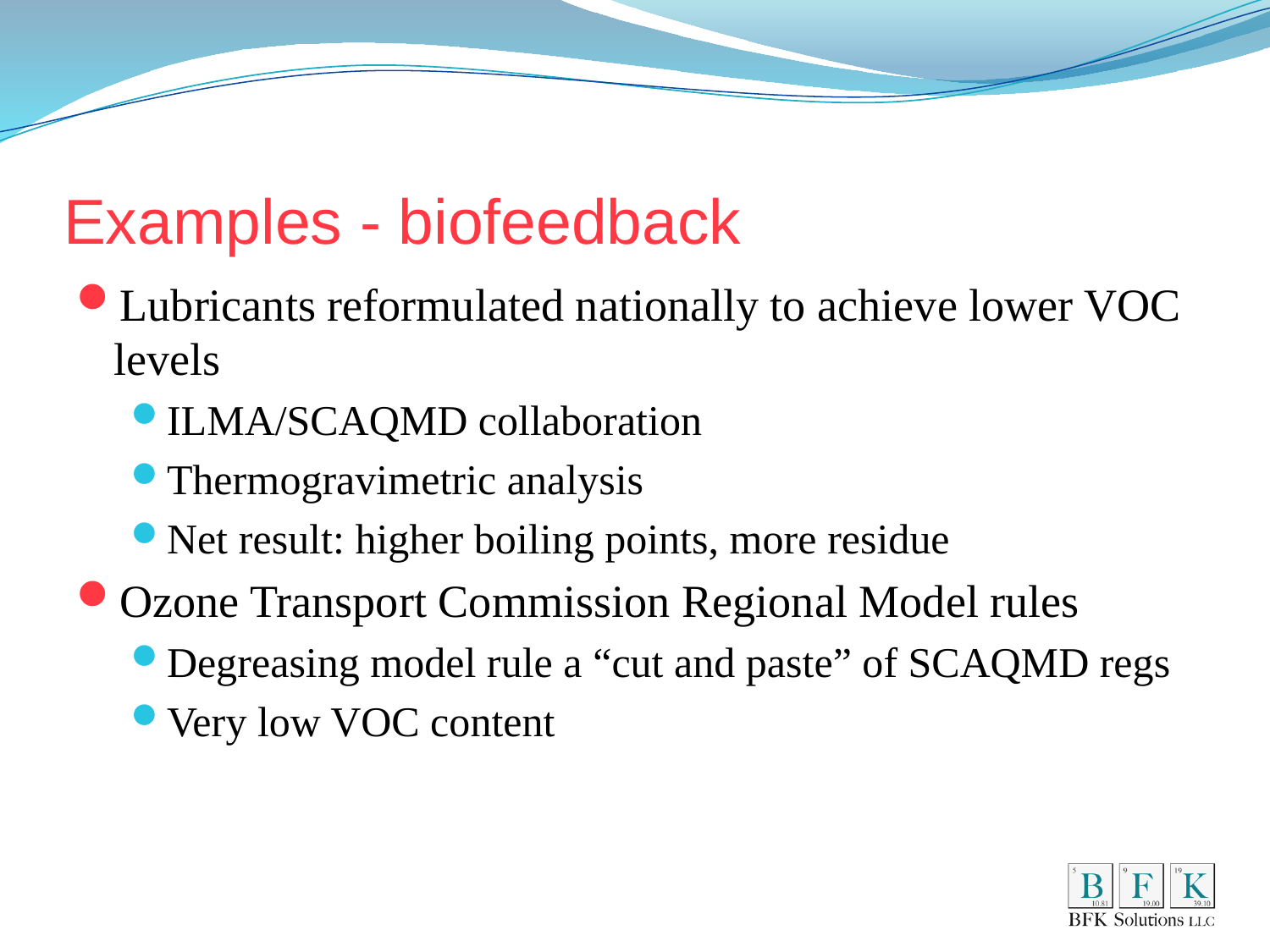

# Examples - biofeedback
Lubricants reformulated nationally to achieve lower VOC levels
ILMA/SCAQMD collaboration
Thermogravimetric analysis
Net result: higher boiling points, more residue
Ozone Transport Commission Regional Model rules
Degreasing model rule a “cut and paste” of SCAQMD regs
Very low VOC content